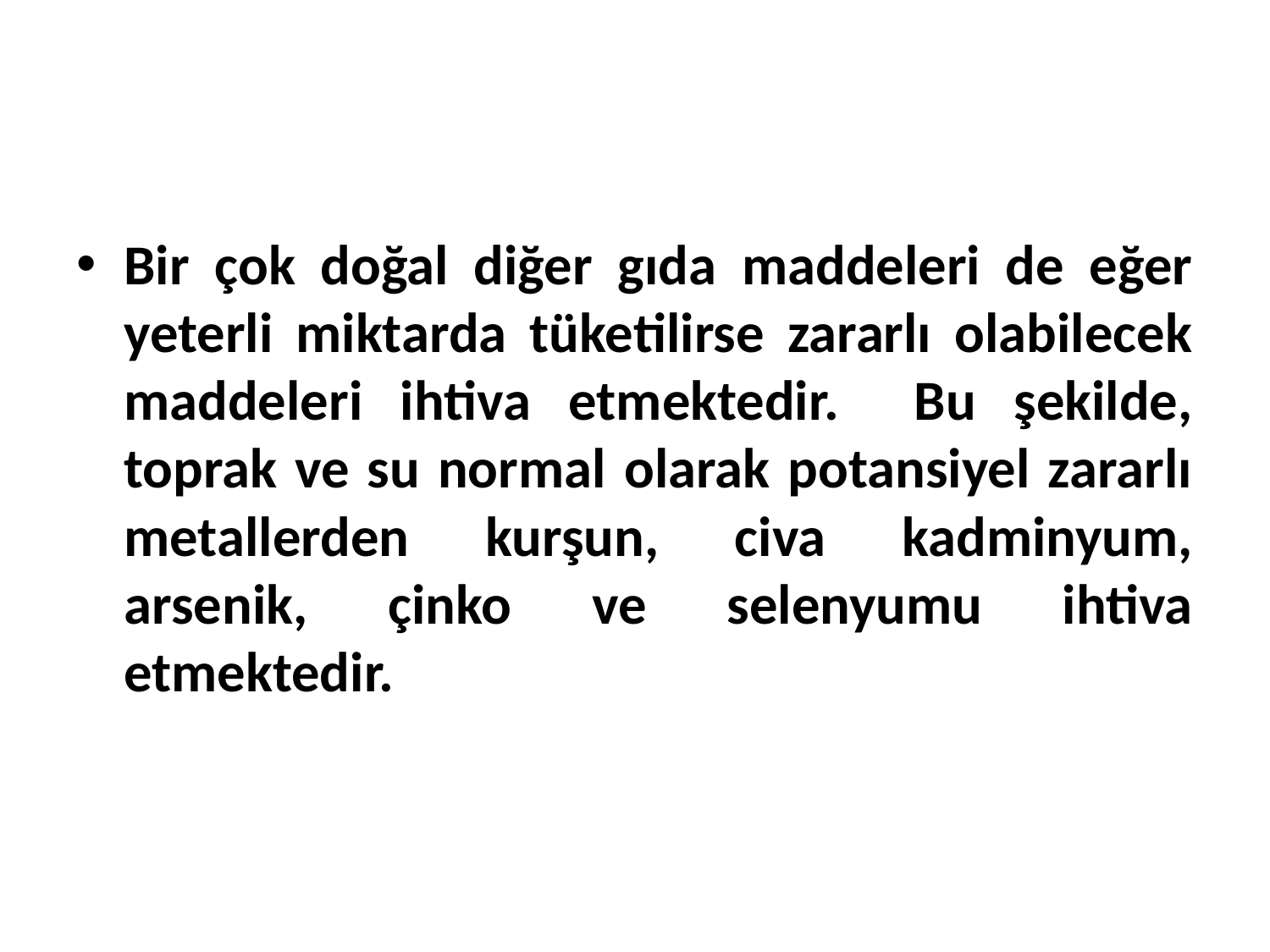

Bir çok doğal diğer gıda maddeleri de eğer yeterli miktarda tüketilirse zararlı olabilecek maddeleri ihtiva etmektedir.  Bu şekilde, toprak ve su normal olarak potansiyel zararlı metallerden kurşun, civa kadminyum, arsenik, çinko ve selenyumu ihtiva etmektedir.